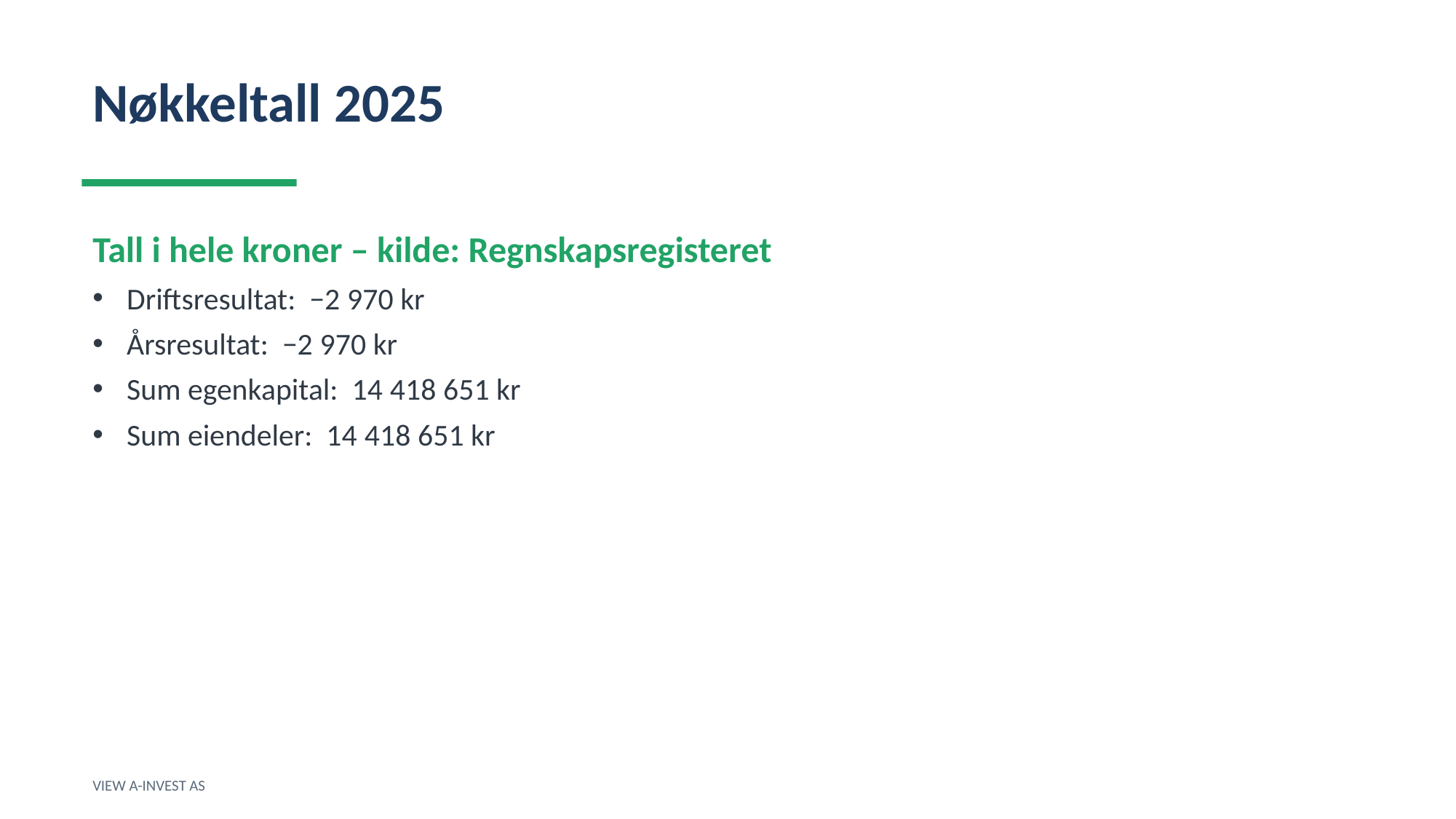

Nøkkeltall 2025

Tall i hele kroner – kilde: Regnskapsregisteret
Driftsresultat:  −2 970 kr
Årsresultat:  −2 970 kr
Sum egenkapital:  14 418 651 kr
Sum eiendeler:  14 418 651 kr
VIEW A-INVEST AS